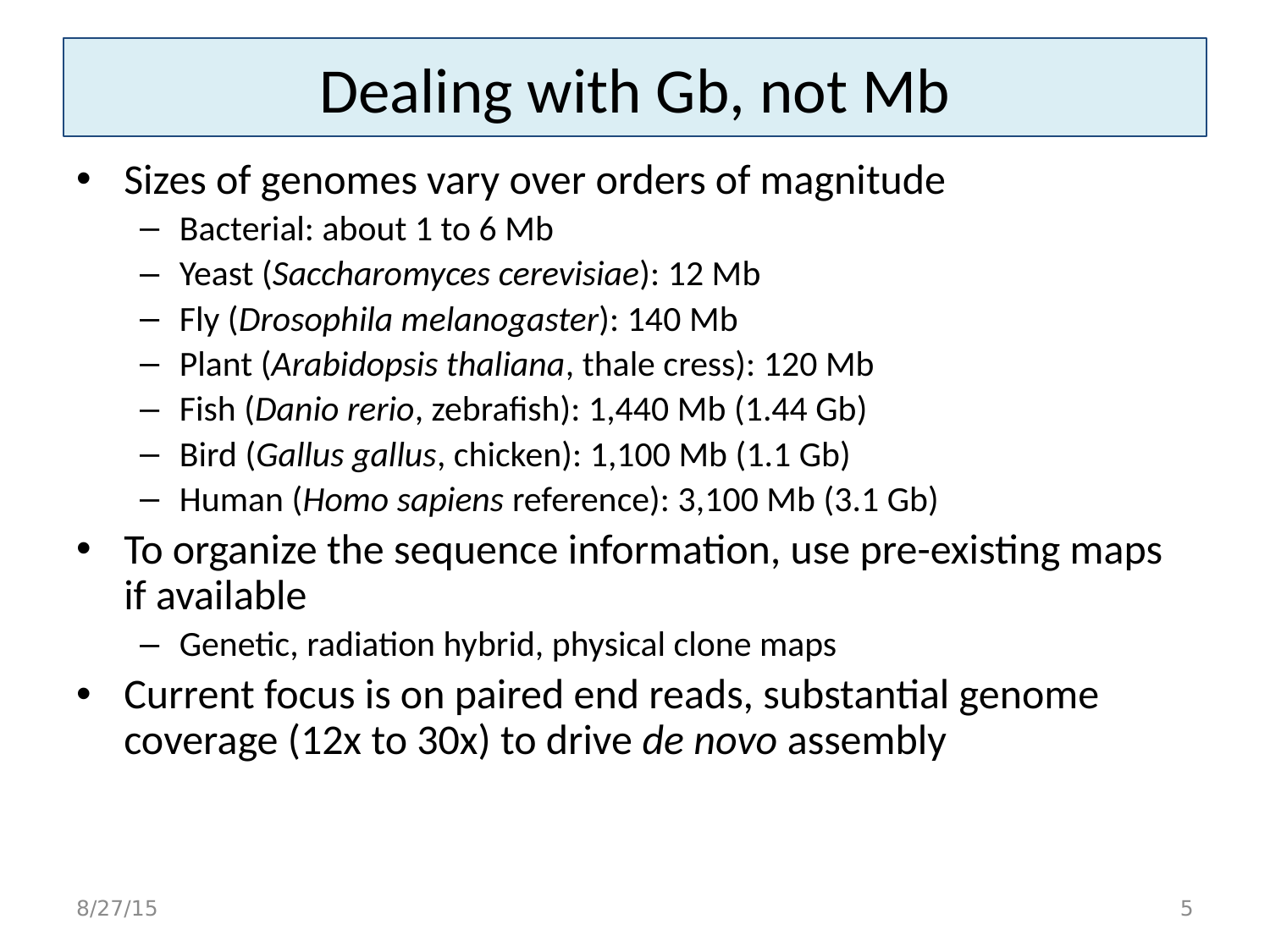

# Dealing with Gb, not Mb
Sizes of genomes vary over orders of magnitude
Bacterial: about 1 to 6 Mb
Yeast (Saccharomyces cerevisiae): 12 Mb
Fly (Drosophila melanogaster): 140 Mb
Plant (Arabidopsis thaliana, thale cress): 120 Mb
Fish (Danio rerio, zebrafish): 1,440 Mb (1.44 Gb)
Bird (Gallus gallus, chicken): 1,100 Mb (1.1 Gb)
Human (Homo sapiens reference): 3,100 Mb (3.1 Gb)
To organize the sequence information, use pre-existing maps if available
Genetic, radiation hybrid, physical clone maps
Current focus is on paired end reads, substantial genome coverage (12x to 30x) to drive de novo assembly

8/27/15
5